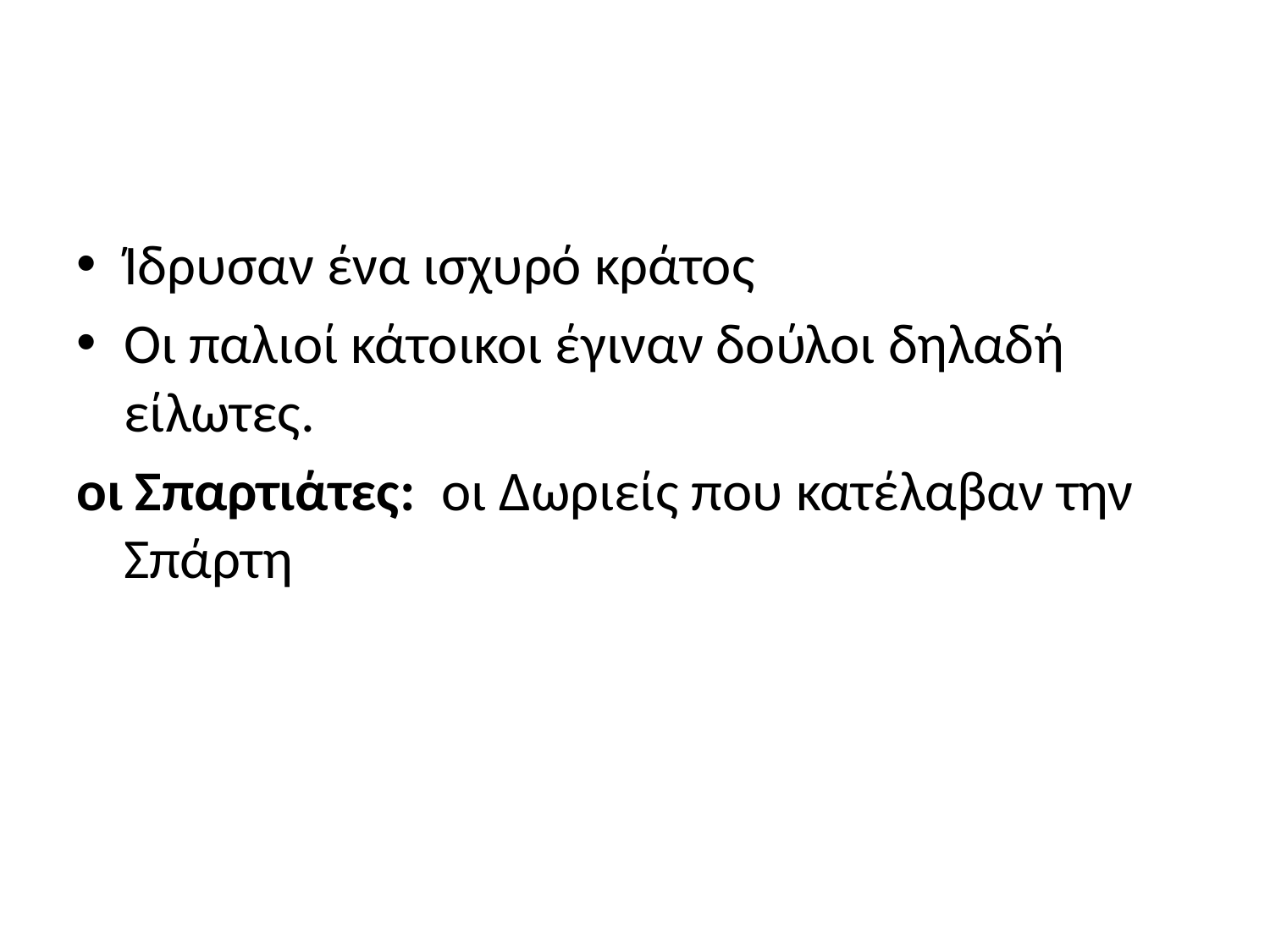

#
Ίδρυσαν ένα ισχυρό κράτος
Oι παλιοί κάτοικοι έγιναν δούλοι δηλαδή είλωτες.
οι Σπαρτιάτες:  οι ∆ωριείς που κατέλαβαν την Σπάρτη